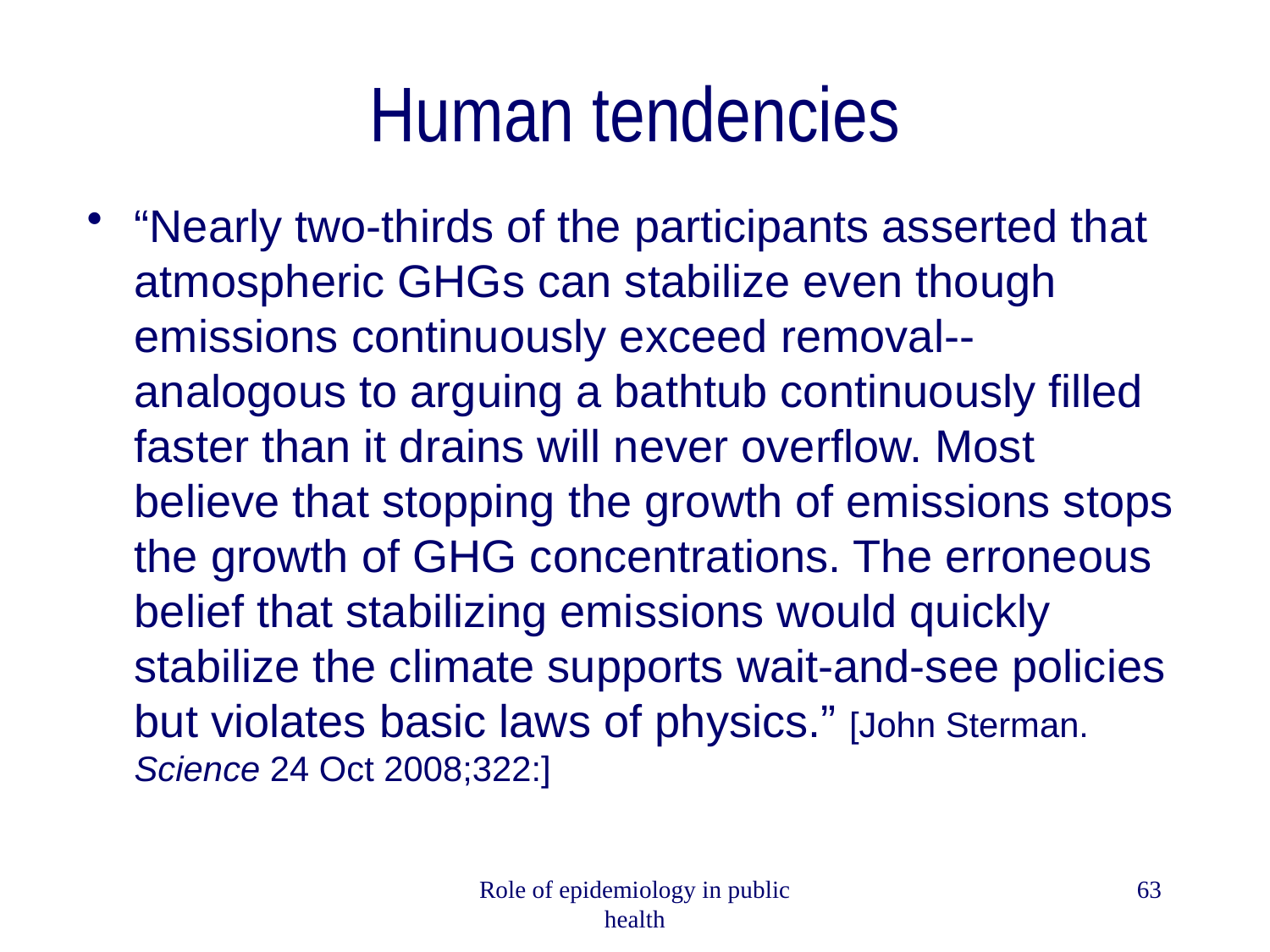

# Human tendencies
“Nearly two-thirds of the participants asserted that atmospheric GHGs can stabilize even though emissions continuously exceed removal--analogous to arguing a bathtub continuously filled faster than it drains will never overflow. Most believe that stopping the growth of emissions stops the growth of GHG concentrations. The erroneous belief that stabilizing emissions would quickly stabilize the climate supports wait-and-see policies but violates basic laws of physics.” [John Sterman. Science 24 Oct 2008;322:]
Role of epidemiology in public health
63